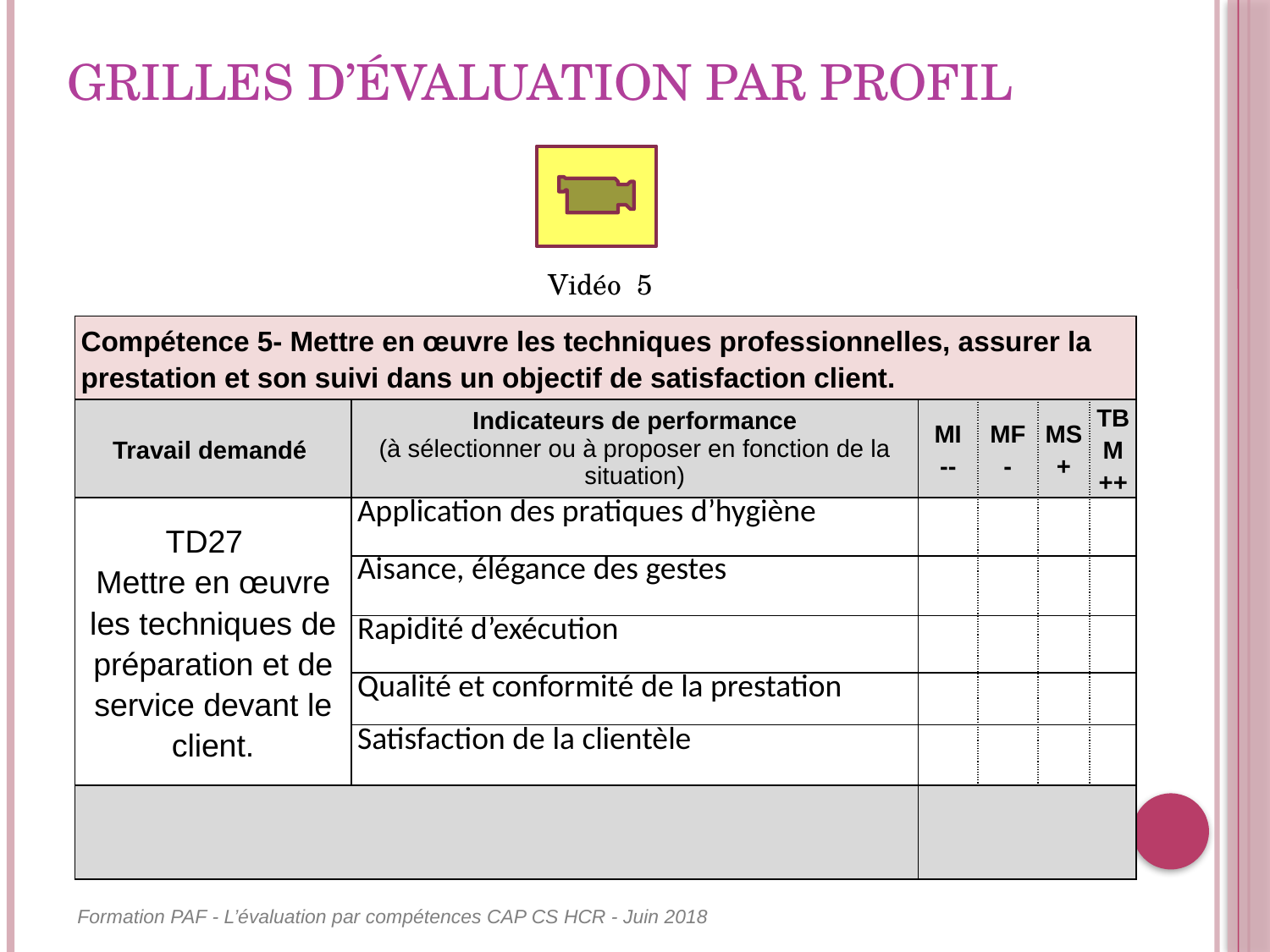

# GRILLES D’ÉVALUATION PAR PROFIL

 Vidéo  5
| Compétence 5- Mettre en œuvre les techniques professionnelles, assurer la prestation et son suivi dans un objectif de satisfaction client. |  |  |  |  |  |
| --- | --- | --- | --- | --- | --- |
| Travail demandé | Indicateurs de performance (à sélectionner ou à proposer en fonction de la situation) | MI -- | MF - | MS + | TBM ++ |
| TD27 Mettre en œuvre les techniques de préparation et de service devant le client. | Application des pratiques d’hygiène |  |  |  |  |
|  | Aisance, élégance des gestes |  |  |  |  |
|  | Rapidité d’exécution |  |  |  |  |
|  | Qualité et conformité de la prestation |  |  |  |  |
|  | Satisfaction de la clientèle |  |  |  |  |
|  |  |  |  |  |  |
Formation PAF - L’évaluation par compétences CAP CS HCR - Juin 2018